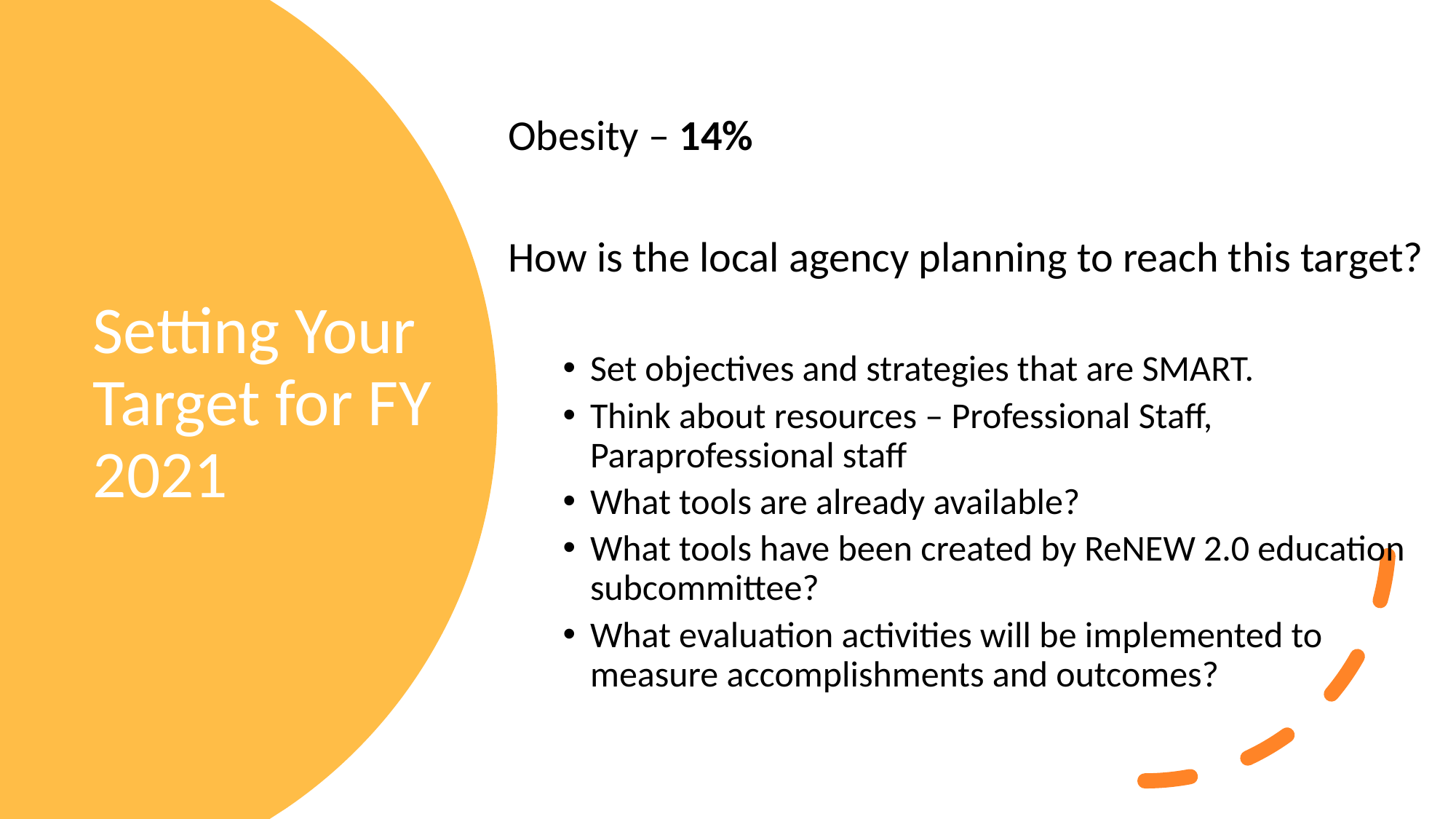

Obesity – 14%

How is the local agency planning to reach this target?

Set objectives and strategies that are SMART.
Think about resources – Professional Staff, Paraprofessional staff
What tools are already available?
What tools have been created by ReNEW 2.0 education subcommittee?
What evaluation activities will be implemented to measure accomplishments and outcomes?
# Setting Your Target for FY 2021